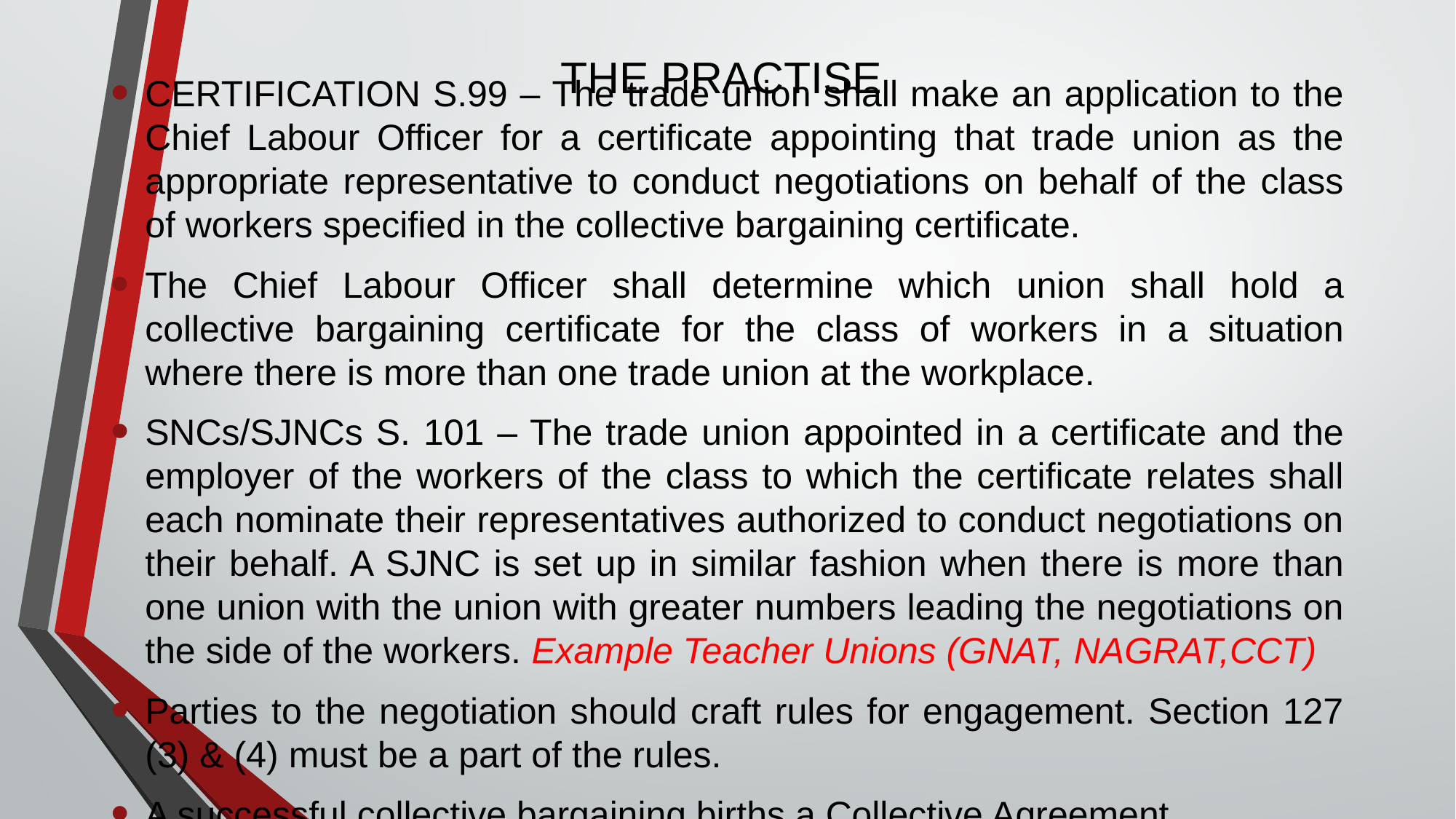

# THE PRACTISE

CERTIFICATION S.99 – The trade union shall make an application to the Chief Labour Officer for a certificate appointing that trade union as the appropriate representative to conduct negotiations on behalf of the class of workers specified in the collective bargaining certificate.
The Chief Labour Officer shall determine which union shall hold a collective bargaining certificate for the class of workers in a situation where there is more than one trade union at the workplace.
SNCs/SJNCs S. 101 – The trade union appointed in a certificate and the employer of the workers of the class to which the certificate relates shall each nominate their representatives authorized to conduct negotiations on their behalf. A SJNC is set up in similar fashion when there is more than one union with the union with greater numbers leading the negotiations on the side of the workers. Example Teacher Unions (GNAT, NAGRAT,CCT)
Parties to the negotiation should craft rules for engagement. Section 127 (3) & (4) must be a part of the rules.
A successful collective bargaining births a Collective Agreement